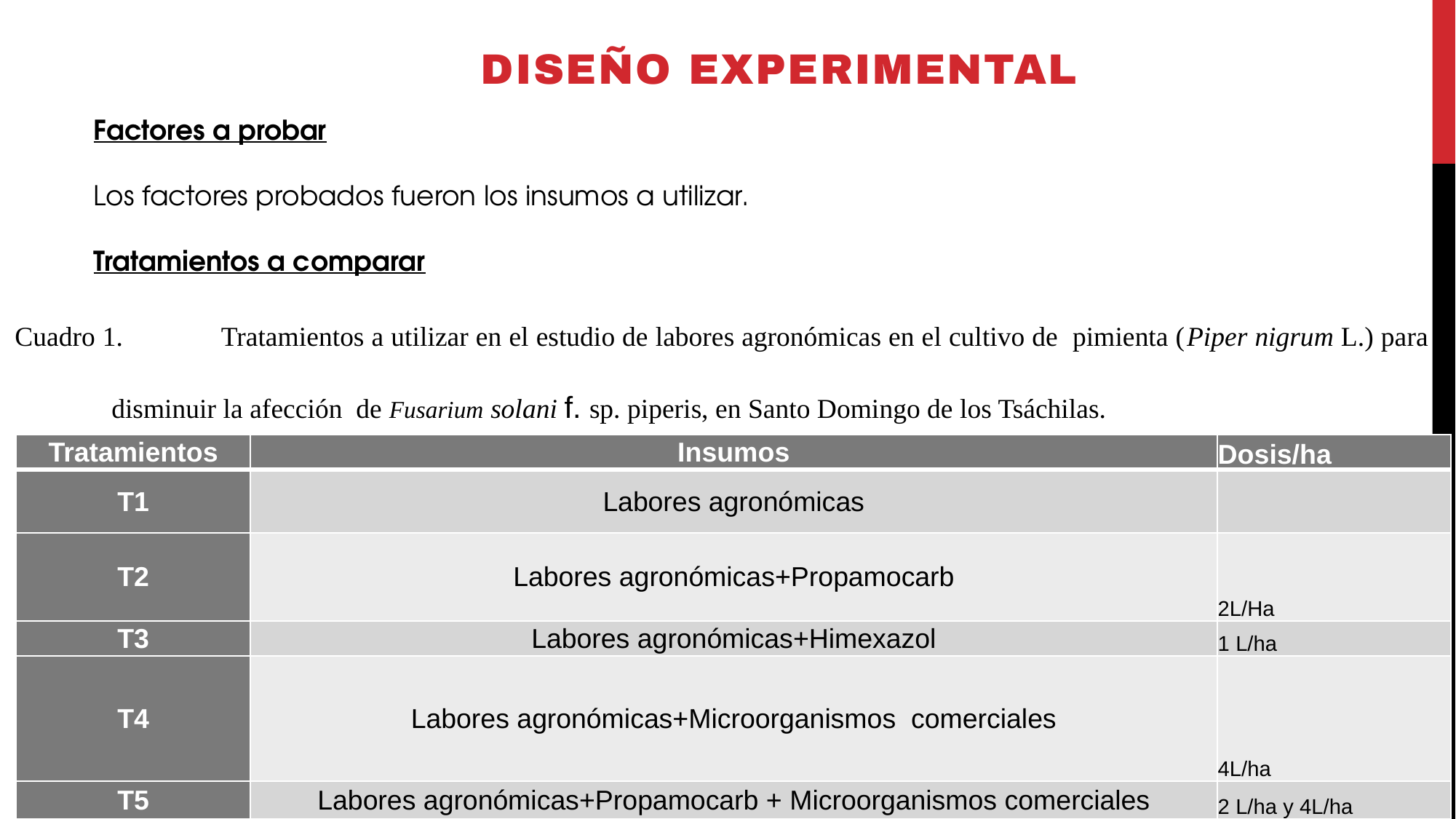

# Factores a probar   Los factores probados fueron los insumos a utilizar. Tratamientos a comparar
DISEÑO EXPERIMENTAL
Cuadro 1.	Tratamientos a utilizar en el estudio de labores agronómicas en el cultivo de  pimienta (Piper nigrum L.) para disminuir la afección  de Fusarium solani f. sp. piperis, en Santo Domingo de los Tsáchilas.
| Tratamientos | Insumos | Dosis/ha |
| --- | --- | --- |
| T1 | Labores agronómicas |  |
| T2 | Labores agronómicas+Propamocarb | 2L/Ha |
| T3 | Labores agronómicas+Himexazol | 1 L/ha |
| T4 | Labores agronómicas+Microorganismos comerciales | 4L/ha |
| T5 | Labores agronómicas+Propamocarb + Microorganismos comerciales | 2 L/ha y 4L/ha |